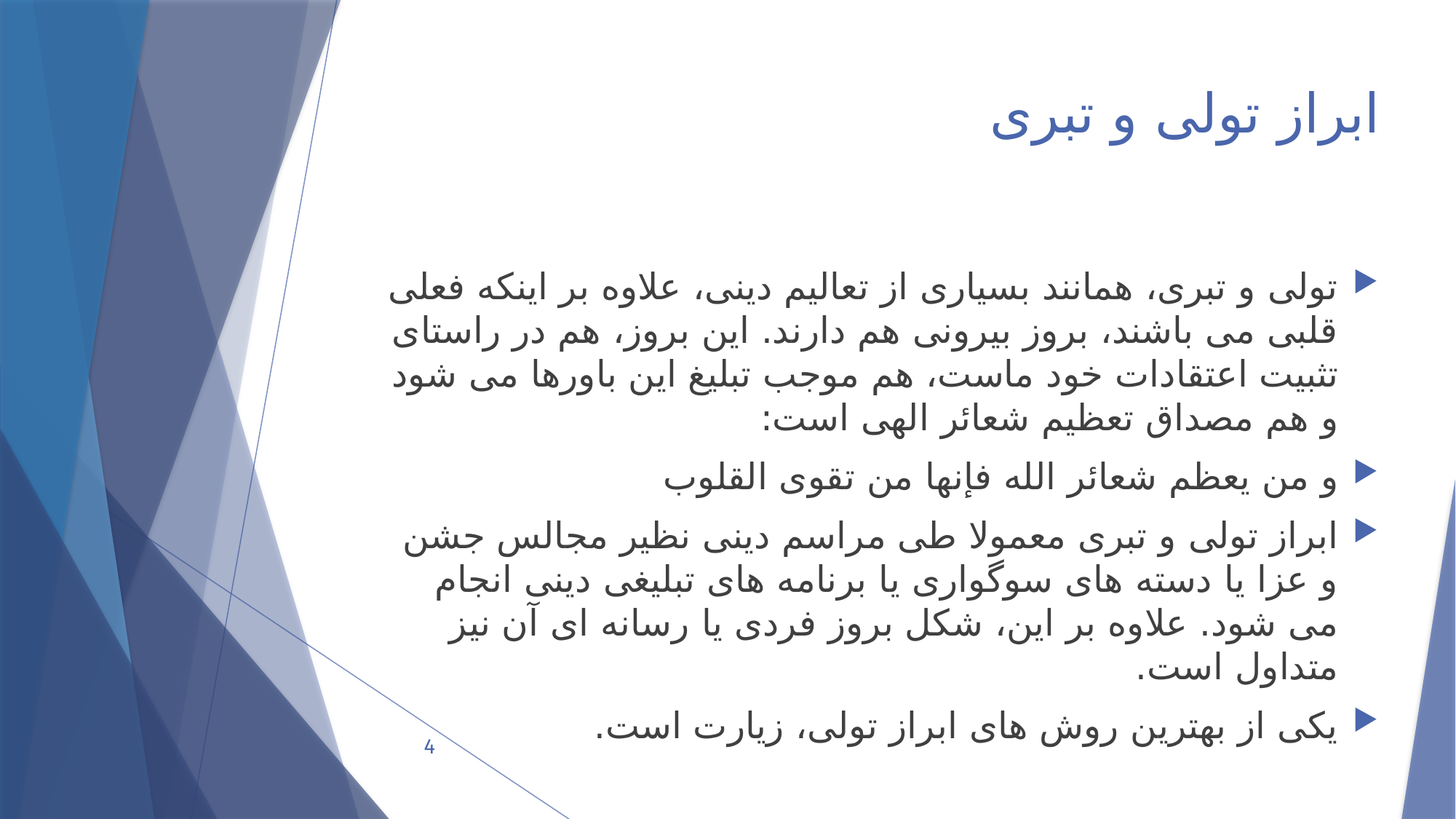

# ابراز تولی و تبری
تولی و تبری، همانند بسیاری از تعالیم دینی، علاوه بر اینکه فعلی قلبی می باشند، بروز بیرونی هم دارند. این بروز، هم در راستای تثبیت اعتقادات خود ماست، هم موجب تبلیغ این باورها می شود و هم مصداق تعظیم شعائر الهی است:
و من یعظم شعائر الله فإنها من تقوی القلوب
ابراز تولی و تبری معمولا طی مراسم دینی نظیر مجالس جشن و عزا یا دسته های سوگواری یا برنامه های تبلیغی دینی انجام می شود. علاوه بر این، شکل بروز فردی یا رسانه ای آن نیز متداول است.
یکی از بهترین روش های ابراز تولی، زیارت است.
4